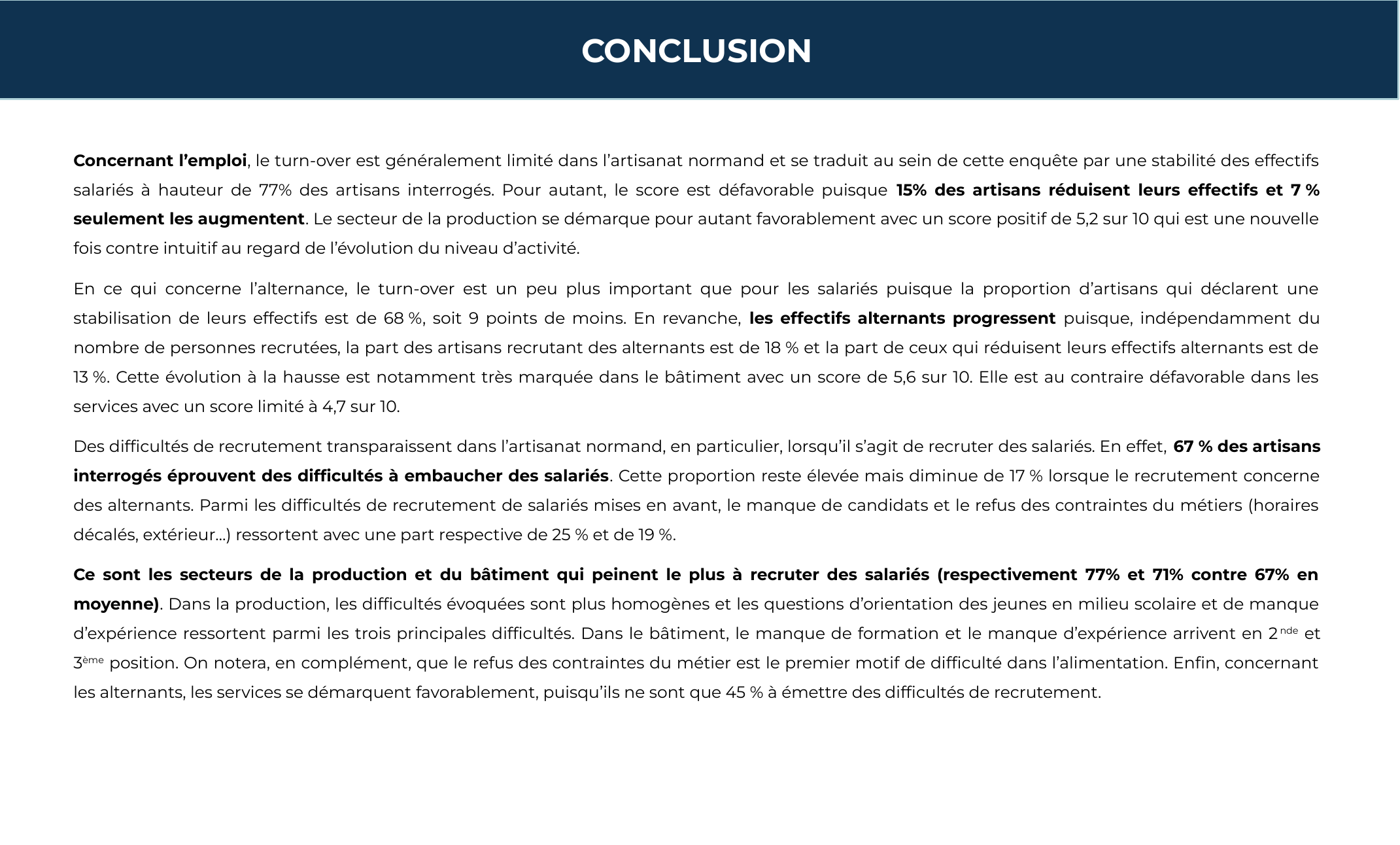

CONCLUSION
Concernant l’emploi, le turn-over est généralement limité dans l’artisanat normand et se traduit au sein de cette enquête par une stabilité des effectifs salariés à hauteur de 77% des artisans interrogés. Pour autant, le score est défavorable puisque 15% des artisans réduisent leurs effectifs et 7 % seulement les augmentent. Le secteur de la production se démarque pour autant favorablement avec un score positif de 5,2 sur 10 qui est une nouvelle fois contre intuitif au regard de l’évolution du niveau d’activité.
En ce qui concerne l’alternance, le turn-over est un peu plus important que pour les salariés puisque la proportion d’artisans qui déclarent une stabilisation de leurs effectifs est de 68 %, soit 9 points de moins. En revanche, les effectifs alternants progressent puisque, indépendamment du nombre de personnes recrutées, la part des artisans recrutant des alternants est de 18 % et la part de ceux qui réduisent leurs effectifs alternants est de 13 %. Cette évolution à la hausse est notamment très marquée dans le bâtiment avec un score de 5,6 sur 10. Elle est au contraire défavorable dans les services avec un score limité à 4,7 sur 10.
Des difficultés de recrutement transparaissent dans l’artisanat normand, en particulier, lorsqu’il s’agit de recruter des salariés. En effet, 67 % des artisans interrogés éprouvent des difficultés à embaucher des salariés. Cette proportion reste élevée mais diminue de 17 % lorsque le recrutement concerne des alternants. Parmi les difficultés de recrutement de salariés mises en avant, le manque de candidats et le refus des contraintes du métiers (horaires décalés, extérieur…) ressortent avec une part respective de 25 % et de 19 %.
Ce sont les secteurs de la production et du bâtiment qui peinent le plus à recruter des salariés (respectivement 77% et 71% contre 67% en moyenne). Dans la production, les difficultés évoquées sont plus homogènes et les questions d’orientation des jeunes en milieu scolaire et de manque d’expérience ressortent parmi les trois principales difficultés. Dans le bâtiment, le manque de formation et le manque d’expérience arrivent en 2nde et 3ème position. On notera, en complément, que le refus des contraintes du métier est le premier motif de difficulté dans l’alimentation. Enfin, concernant les alternants, les services se démarquent favorablement, puisqu’ils ne sont que 45 % à émettre des difficultés de recrutement.